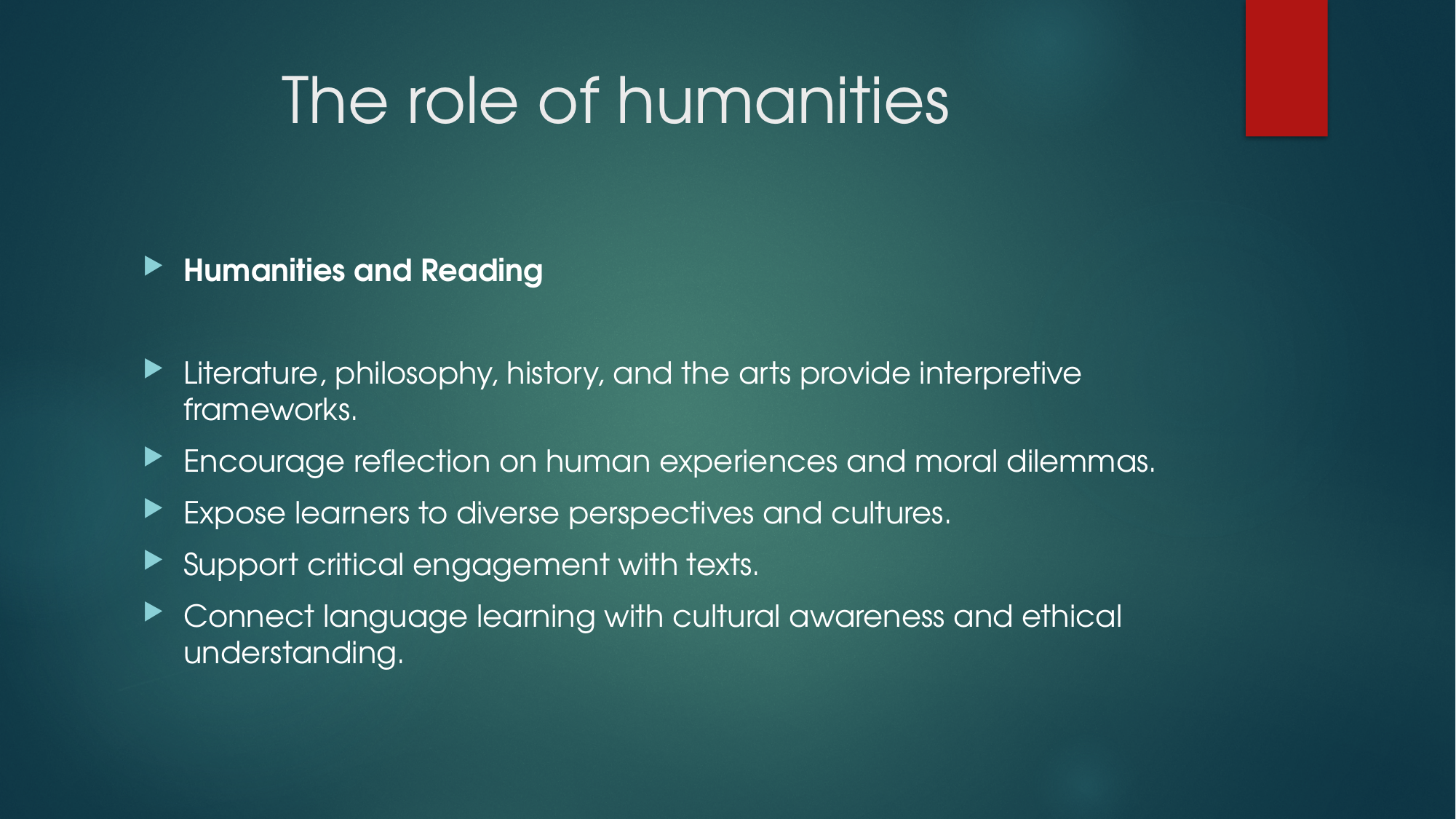

# The role of humanities
Humanities and Reading

Literature, philosophy, history, and the arts provide interpretive frameworks.
Encourage reflection on human experiences and moral dilemmas.
Expose learners to diverse perspectives and cultures.
Support critical engagement with texts.
Connect language learning with cultural awareness and ethical understanding.